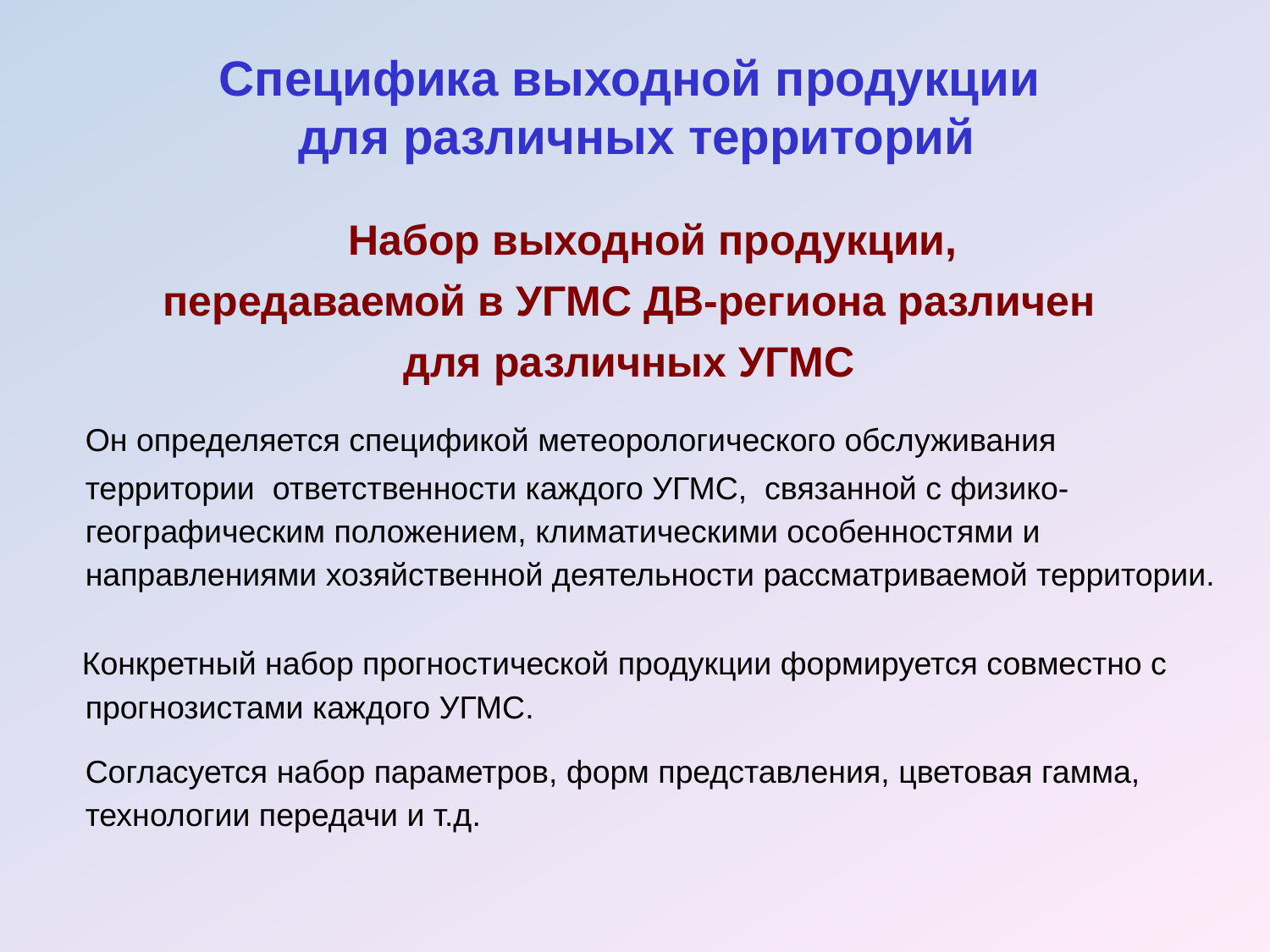

# Специфика выходной продукции для различных территорий
	Набор выходной продукции,
передаваемой в УГМС ДВ-региона различен
для различных УГМС
	Он определяется спецификой метеорологического обслуживания территории  ответственности каждого УГМС,  связанной с физико-географическим положением, климатическими особенностями и направлениями хозяйственной деятельности рассматриваемой территории.

     Конкретный набор прогностической продукции формируется совместно с прогнозистами каждого УГМС.
	Согласуется набор параметров, форм представления, цветовая гамма, технологии передачи и т.д.